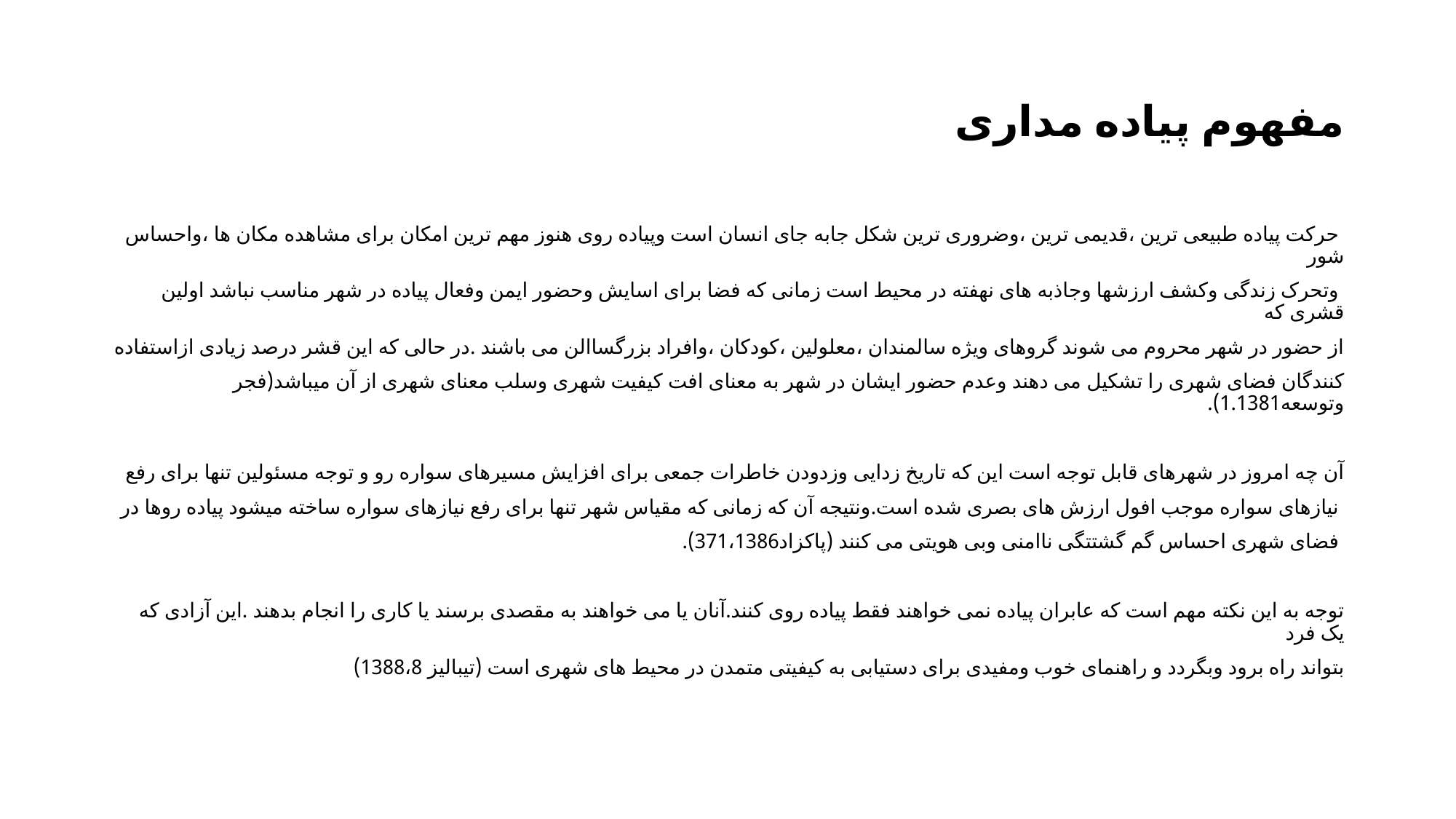

# مفهوم پیاده مداری
 حرکت پیاده طبیعی ترین ،قدیمی ترین ،وضروری ترین شکل جابه جای انسان است وپیاده روی هنوز مهم ترین امکان برای مشاهده مکان ها ،واحساس شور
 وتحرک زندگی وکشف ارزشها وجاذبه های نهفته در محیط است زمانی که فضا برای اسایش وحضور ایمن وفعال پیاده در شهر مناسب نباشد اولین قشری که
از حضور در شهر محروم می شوند گروهای ویژه سالمندان ،معلولین ،کودکان ،وافراد بزرگساالن می باشند .در حالی که این قشر درصد زیادی ازاستفاده
کنندگان فضای شهری را تشکیل می دهند وعدم حضور ایشان در شهر به معنای افت کیفیت شهری وسلب معنای شهری از آن میباشد(فجر وتوسعه1.1381).

آن چه امروز در شهرهای قابل توجه است این که تاریخ زدایی وزدودن خاطرات جمعی برای افزایش مسیرهای سواره رو و توجه مسئولین تنها برای رفع
 نیازهای سواره موجب افول ارزش های بصری شده است.ونتیجه آن که زمانی که مقیاس شهر تنها برای رفع نیازهای سواره ساخته میشود پیاده روها در
 فضای شهری احساس گم گشتتگی ناامنی وبی هویتی می کنند (پاکزاد371،1386).

توجه به این نکته مهم است که عابران پیاده نمی خواهند فقط پیاده روی کنند.آنان یا می خواهند به مقصدی برسند یا کاری را انجام بدهند .این آزادی که یک فرد
بتواند راه برود وبگردد و راهنمای خوب ومفیدی برای دستیابی به کیفیتی متمدن در محیط های شهری است (تیبالیز 1388،8)